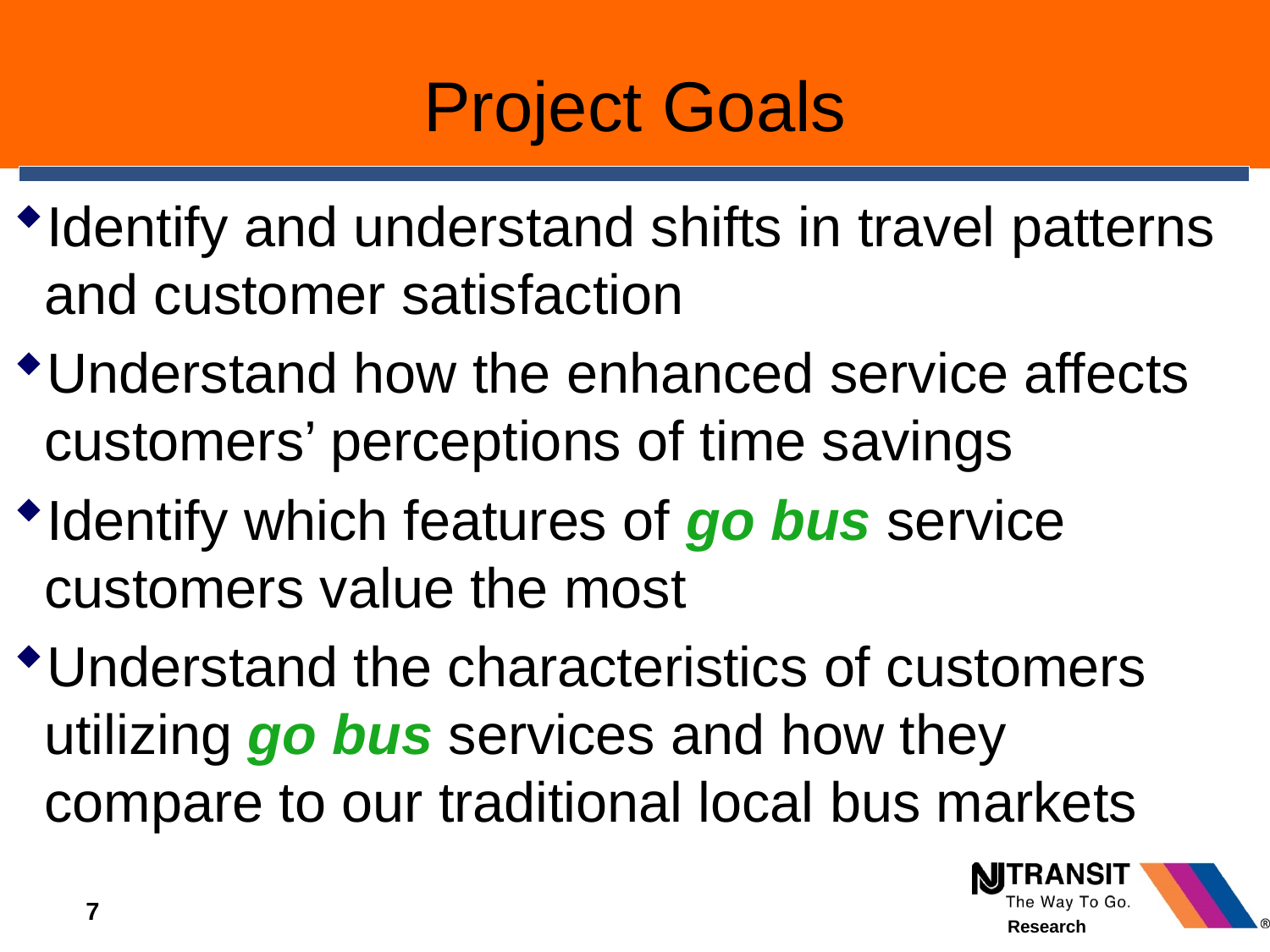

# Project Goals
Identify and understand shifts in travel patterns and customer satisfaction
Understand how the enhanced service affects customers’ perceptions of time savings
Identify which features of go bus service customers value the most
Understand the characteristics of customers utilizing go bus services and how they compare to our traditional local bus markets